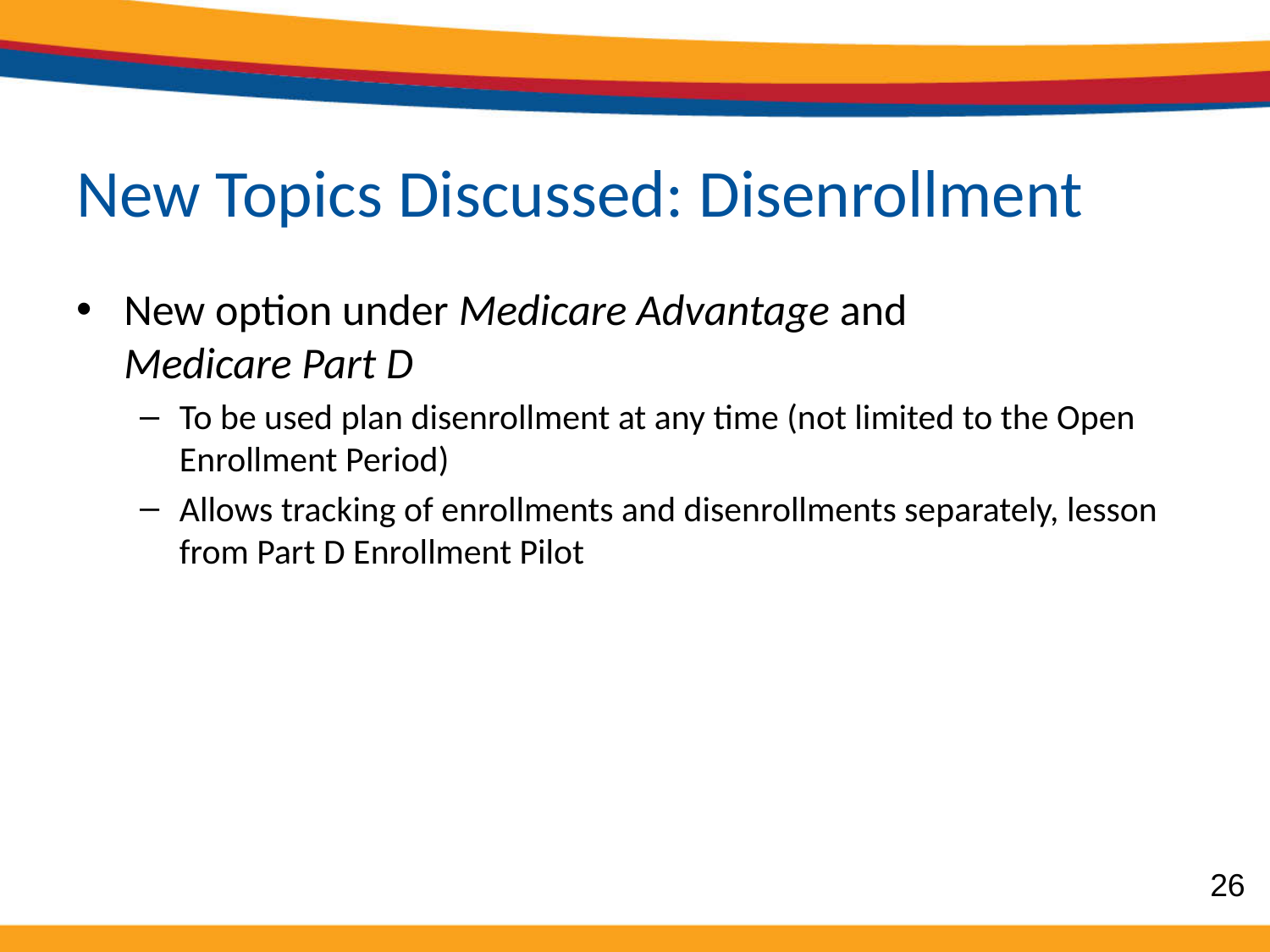

# New Topics Discussed: Disenrollment
New option under Medicare Advantage and             Medicare Part D
To be used plan disenrollment at any time (not limited to the Open Enrollment Period)
Allows tracking of enrollments and disenrollments separately, lesson from Part D Enrollment Pilot

26